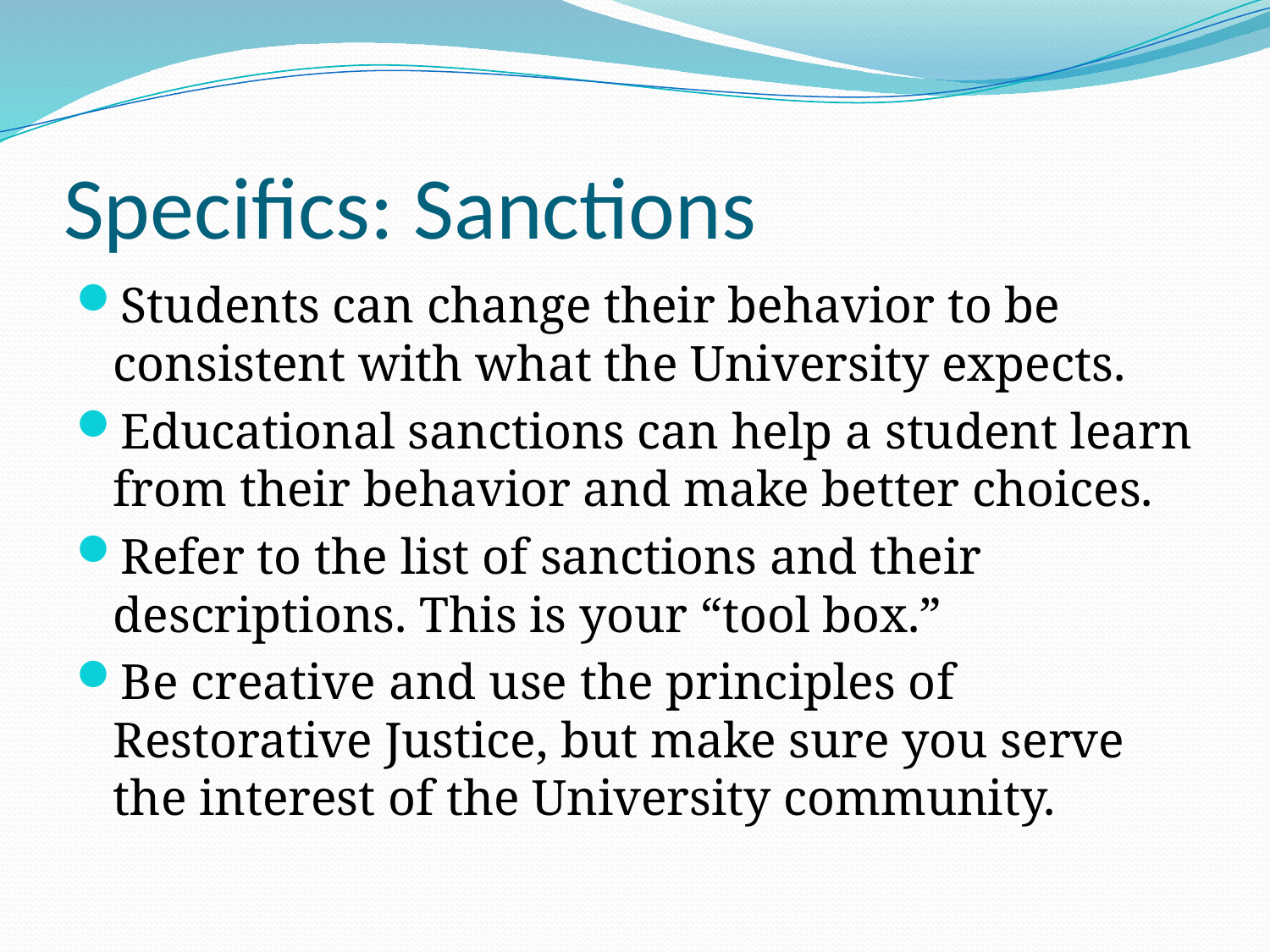

# Specifics: Sanctions
Students can change their behavior to be consistent with what the University expects.
Educational sanctions can help a student learn from their behavior and make better choices.
Refer to the list of sanctions and their descriptions. This is your “tool box.”
Be creative and use the principles of Restorative Justice, but make sure you serve the interest of the University community.